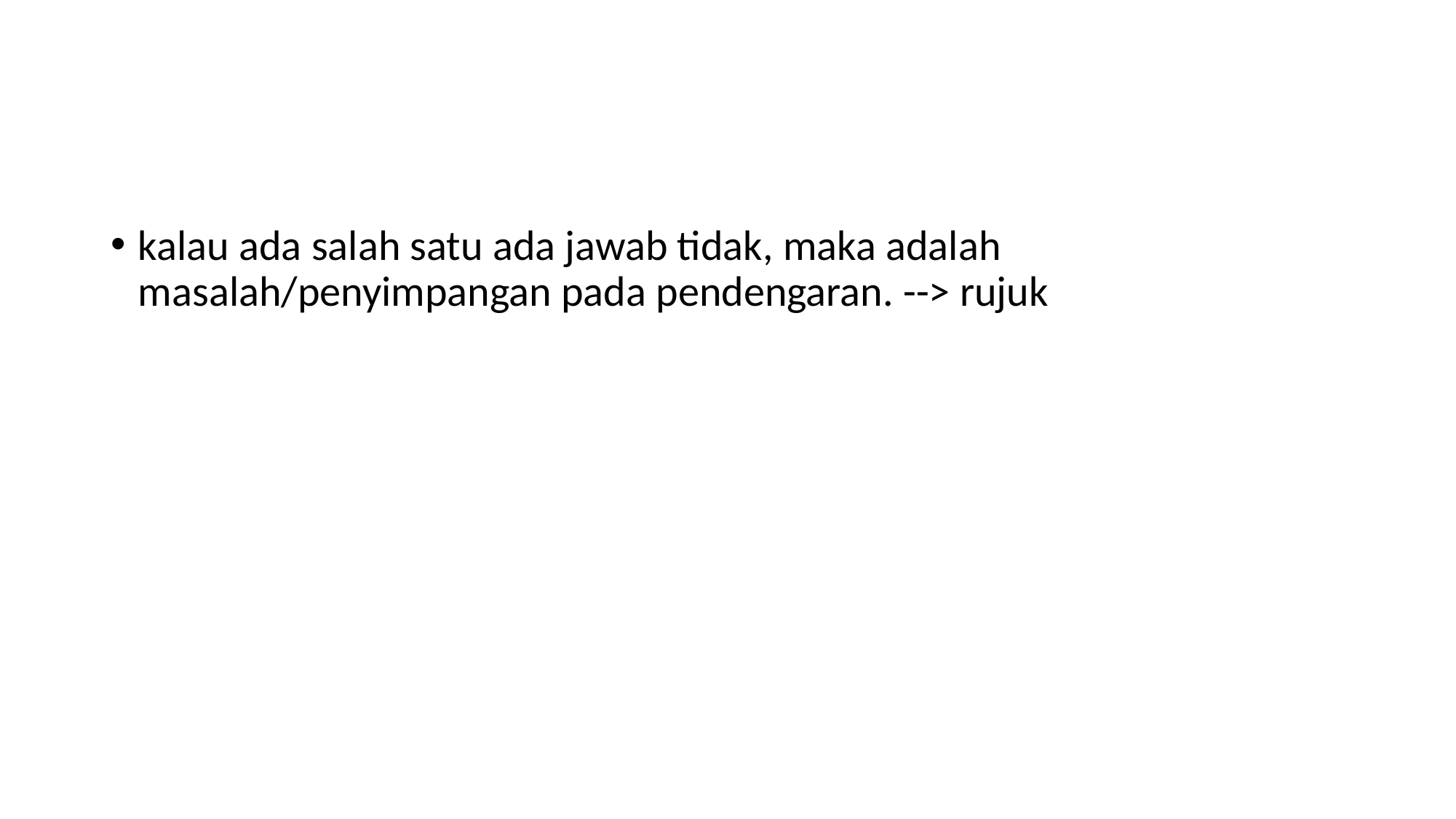

#
kalau ada salah satu ada jawab tidak, maka adalah masalah/penyimpangan pada pendengaran. --> rujuk